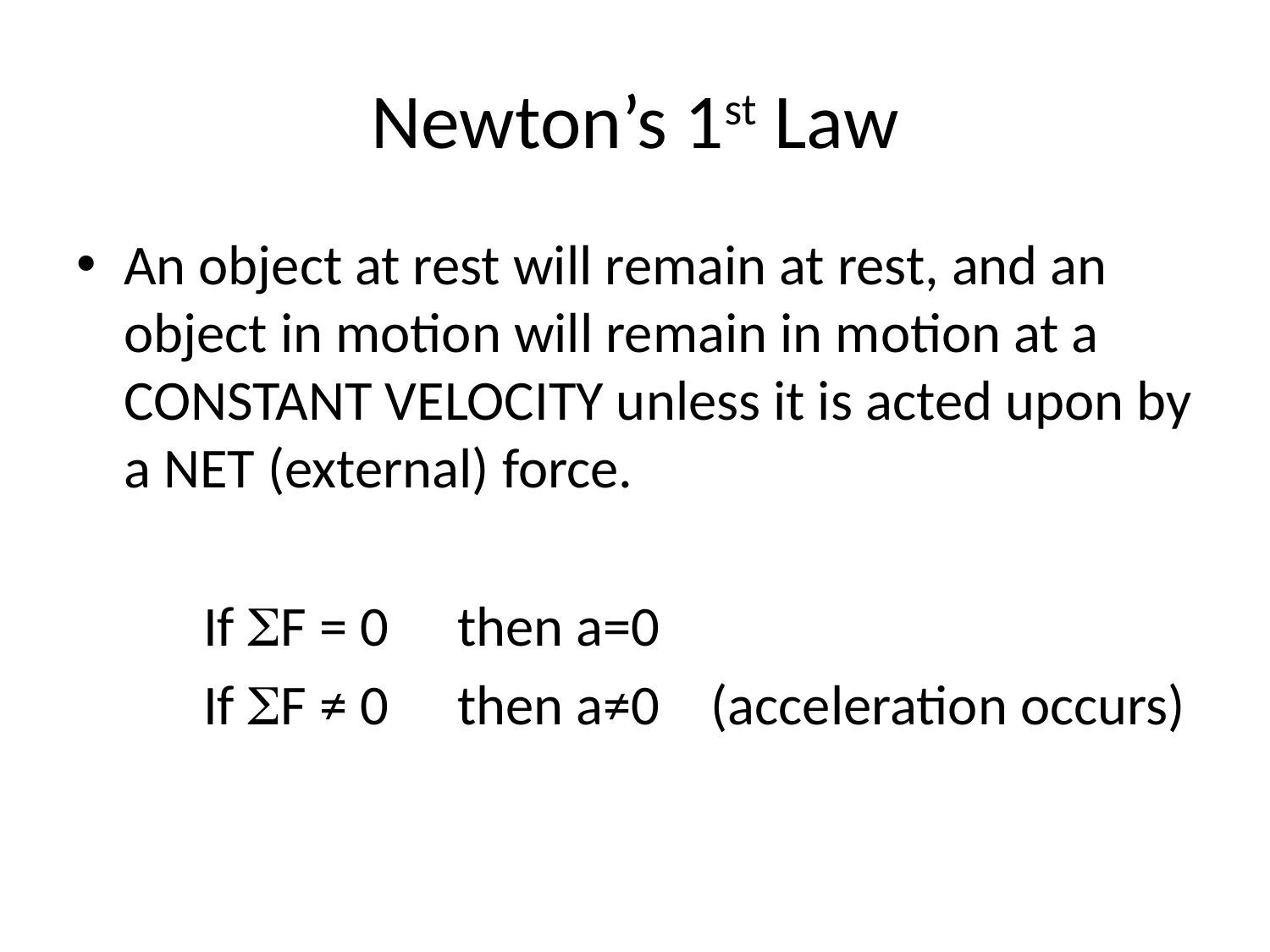

# Newton’s 1st Law
An object at rest will remain at rest, and an object in motion will remain in motion at a     CONSTANT VELOCITY unless it is acted upon by a NET (external) force.

	If ΣF = 0	then a=0
	If ΣF ≠ 0	then a≠0    (acceleration occurs)